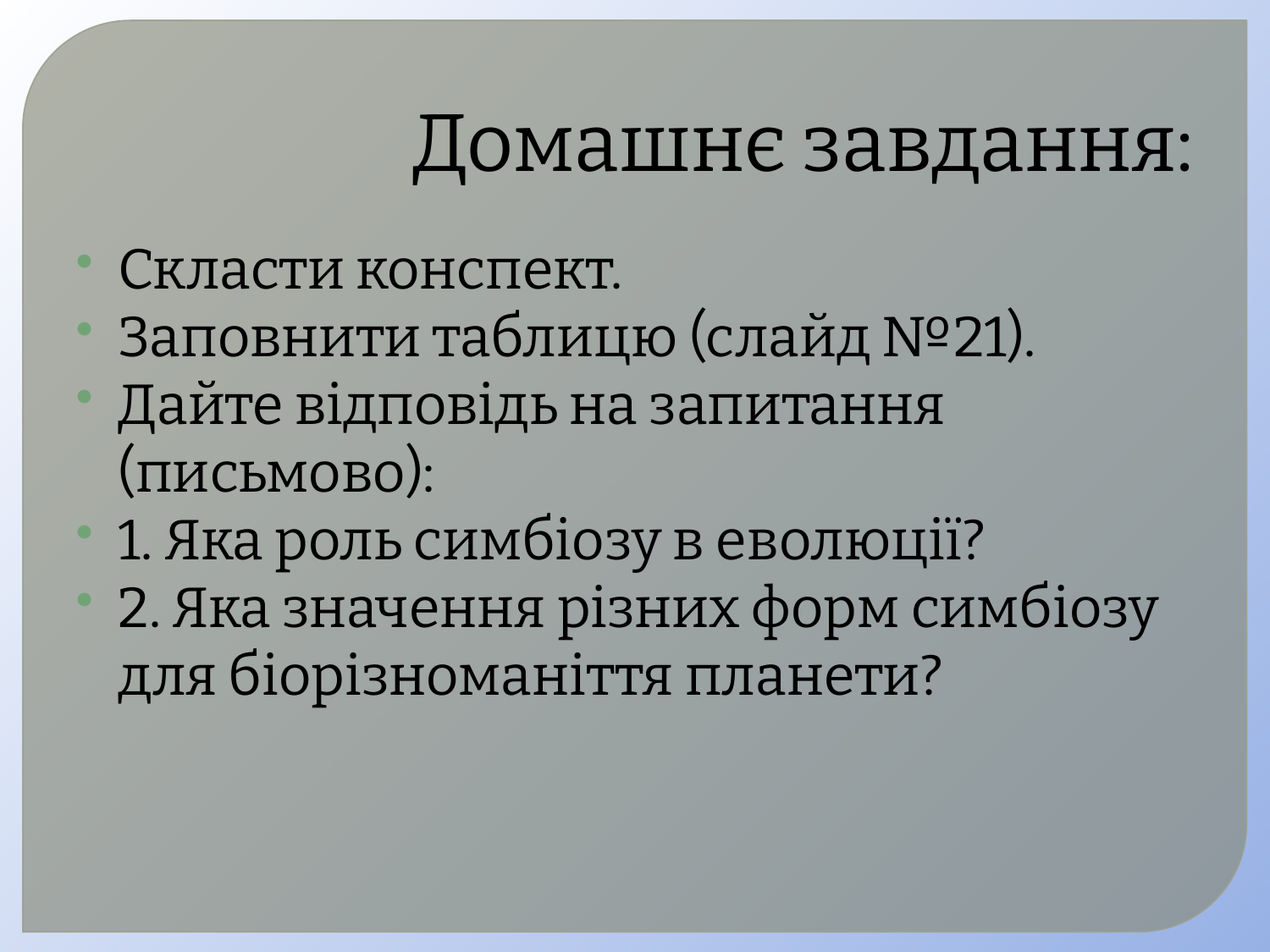

# Домашнє завдання:
Скласти конспект.
Заповнити таблицю (слайд №21).
Дайте відповідь на запитання (письмово):
1. Яка роль симбіозу в еволюції?
2. Яка значення різних форм симбіозу для біорізноманіття планети?